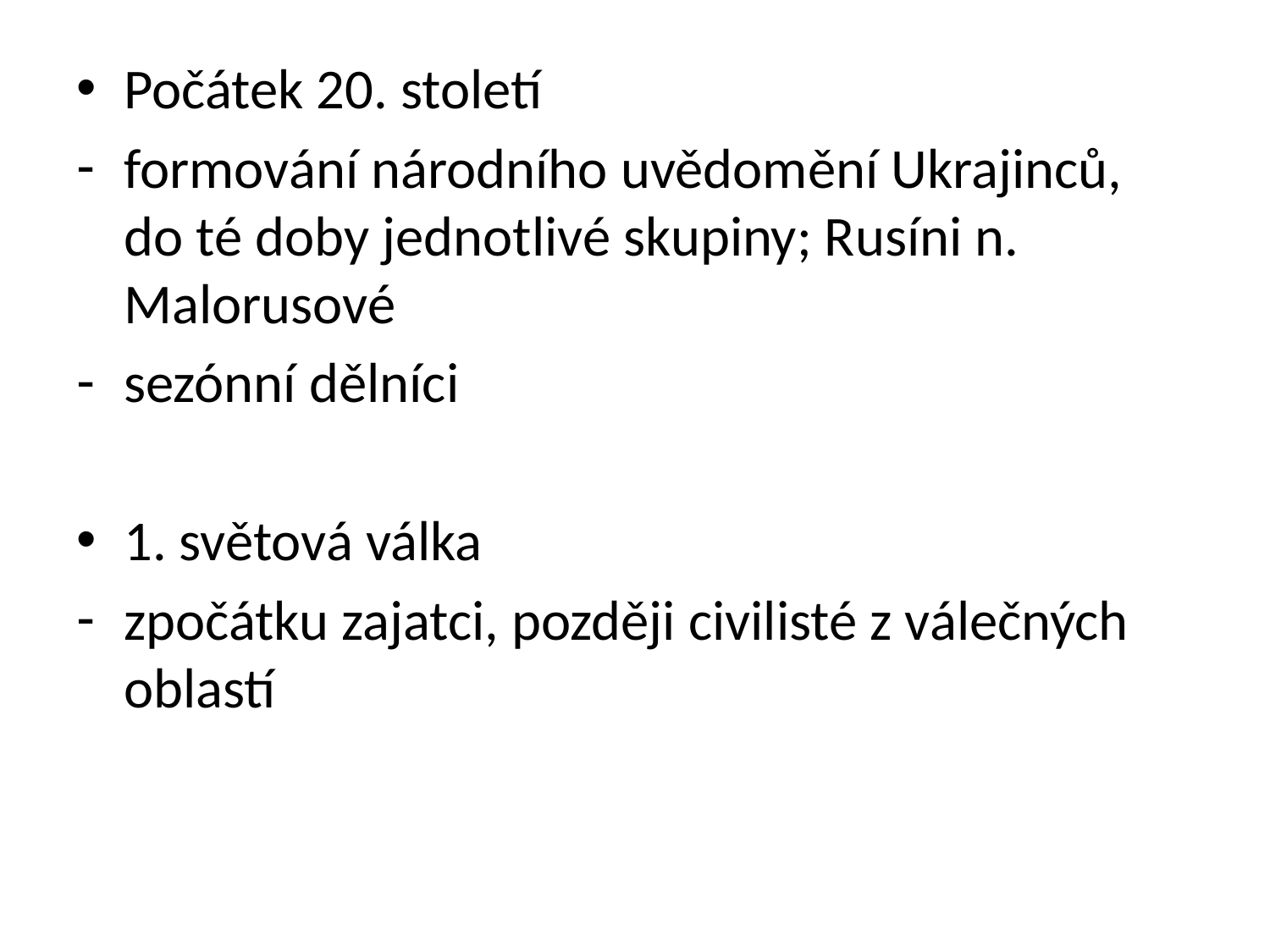

Počátek 20. století
formování národního uvědomění Ukrajinců, do té doby jednotlivé skupiny; Rusíni n. Malorusové
sezónní dělníci

1. světová válka
zpočátku zajatci, později civilisté z válečných oblastí